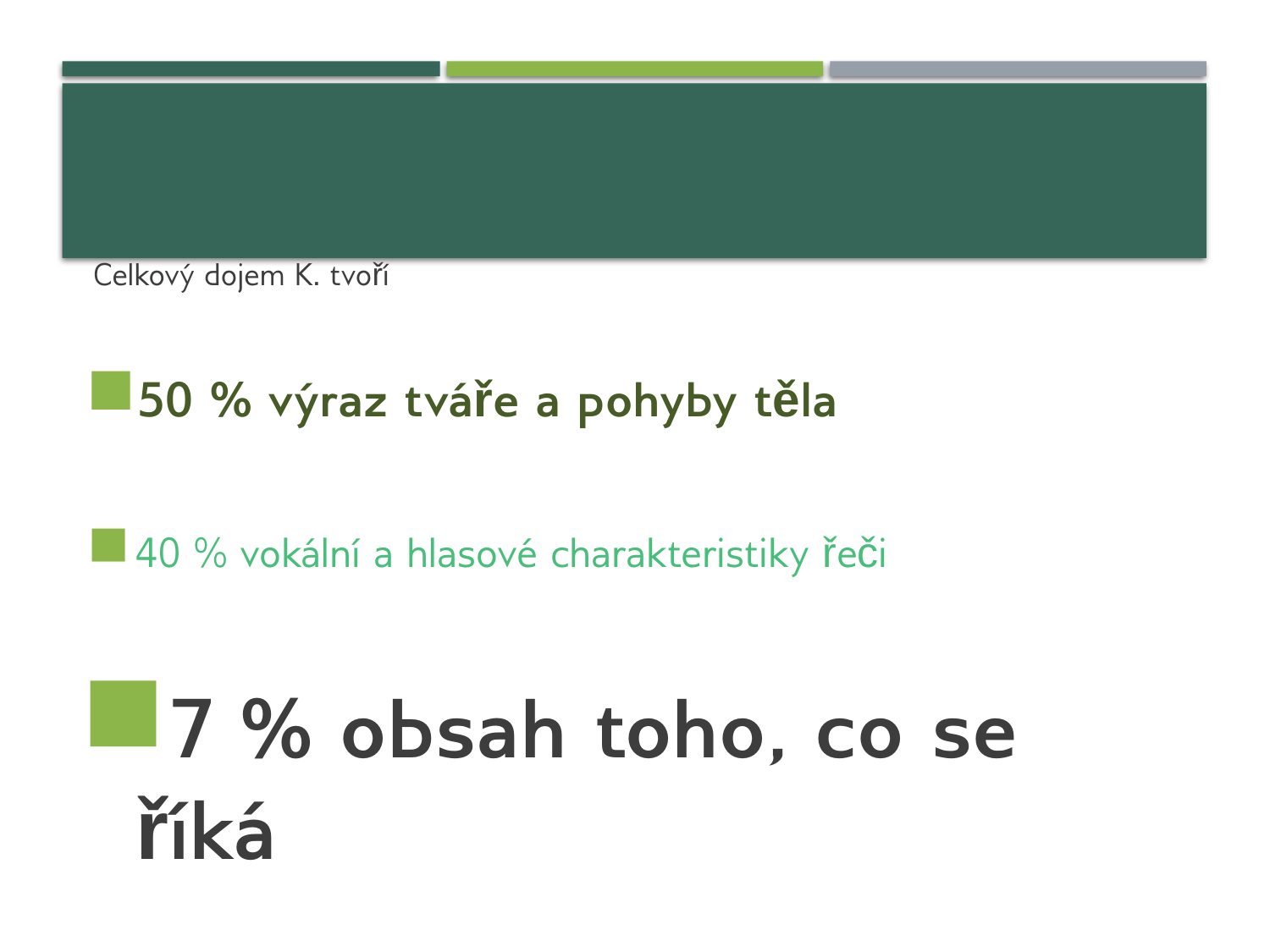

#
Celkový dojem K. tvoří

50 % výraz tváře a pohyby těla

40 % vokální a hlasové charakteristiky řeči

7 % obsah toho, co se říká